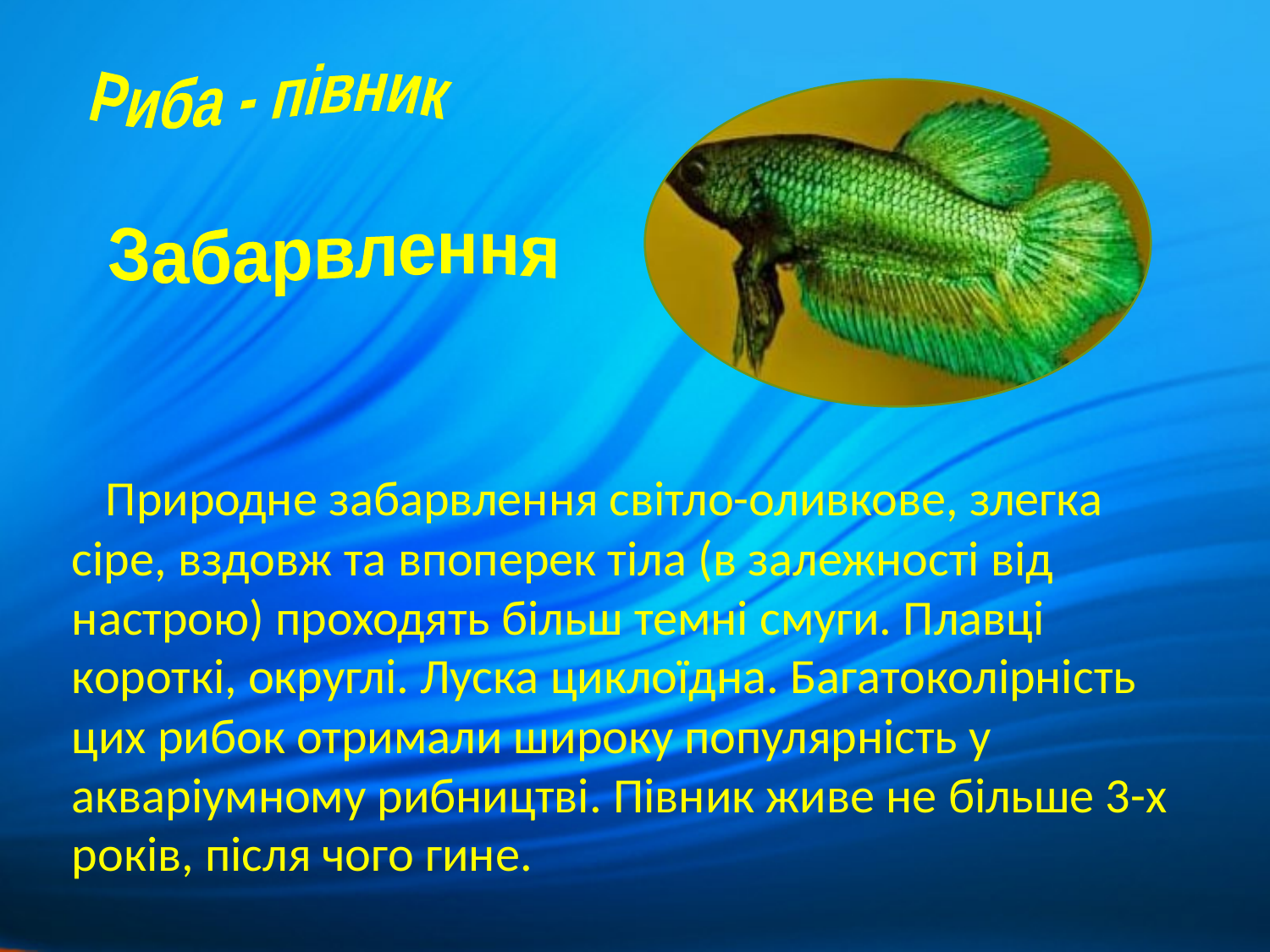

Риба - півник

Забарвлення
   Природне забарвлення світло-оливкове, злегка сіре, вздовж та впоперек тіла (в залежності від настрою) проходять більш темні смуги. Плавці короткі, округлі. Луска циклоїдна. Багатоколірність цих рибок отримали широку популярність у акваріумному рибництві. Півник живе не більше 3-х років, після чого гине.